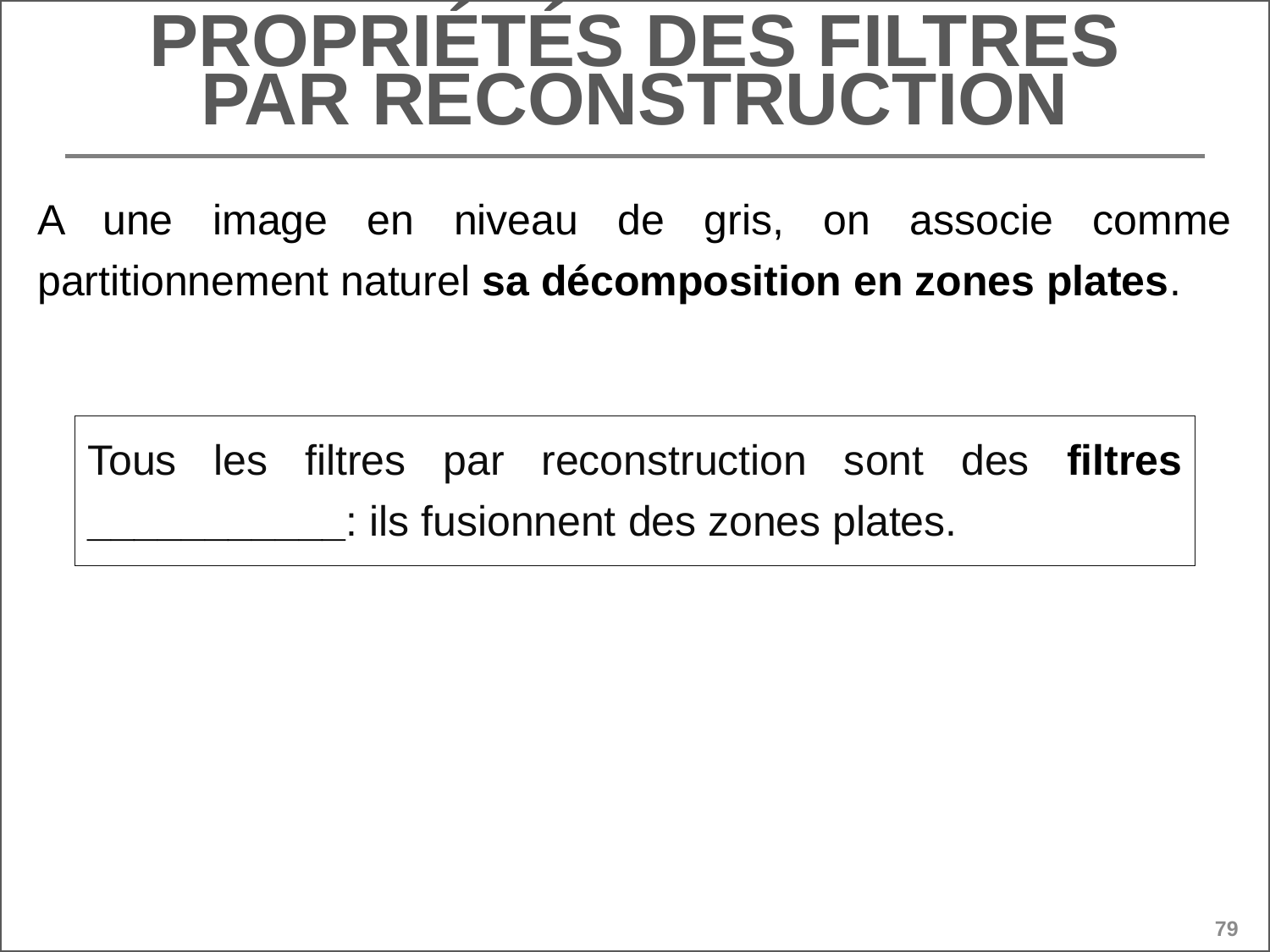

# Propriétés des filtres par reconstruction
A une image en niveau de gris, on associe comme partitionnement naturel sa décomposition en zones plates.

Tous les filtres par reconstruction sont des filtres ___________: ils fusionnent des zones plates.
79